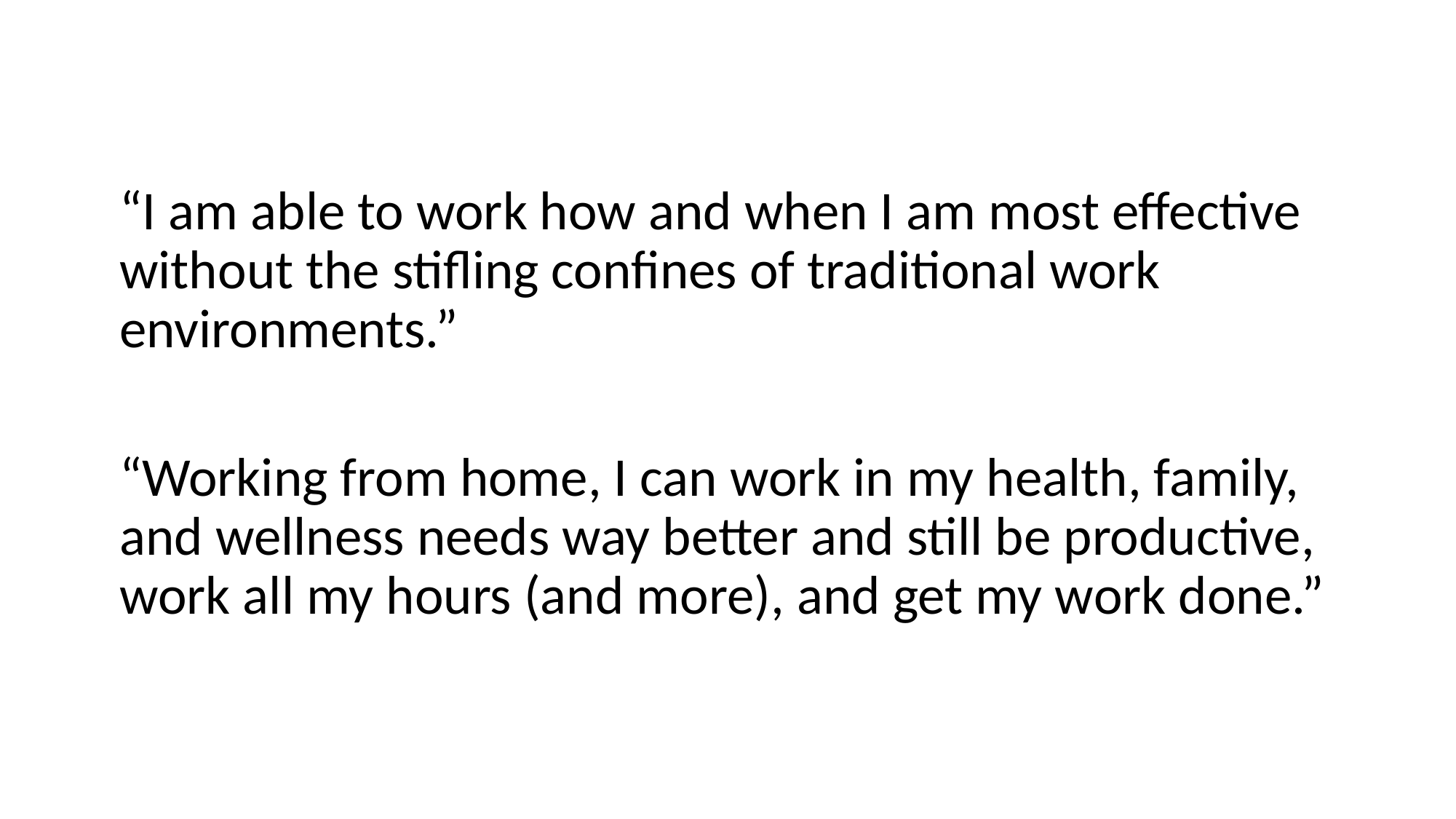

“I am able to work how and when I am most effective without the stifling confines of traditional work environments.”

“Working from home, I can work in my health, family, and wellness needs way better and still be productive, work all my hours (and more), and get my work done.”